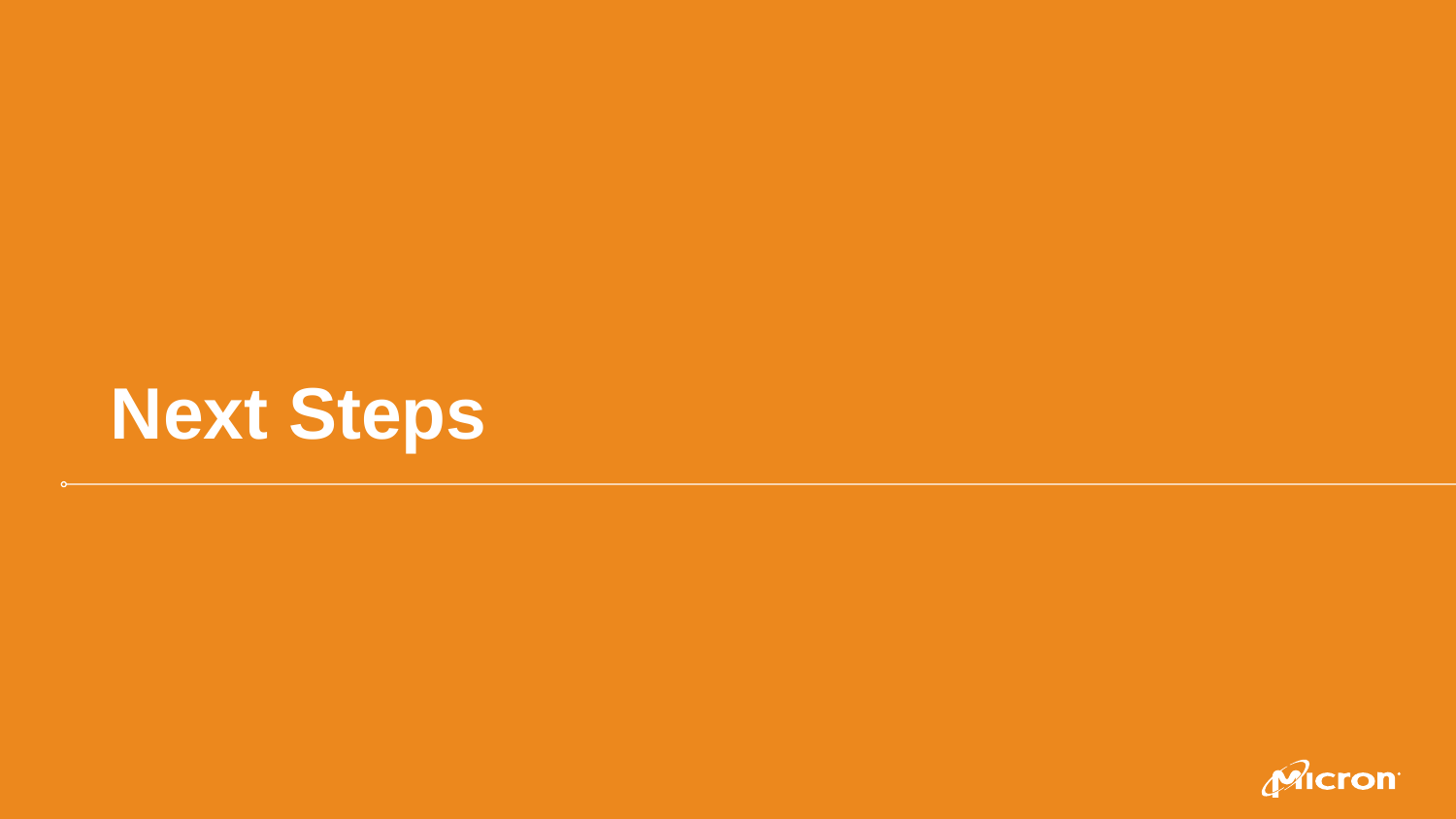

# Next Steps
January 27, 2022
|  Micron Confidential
47